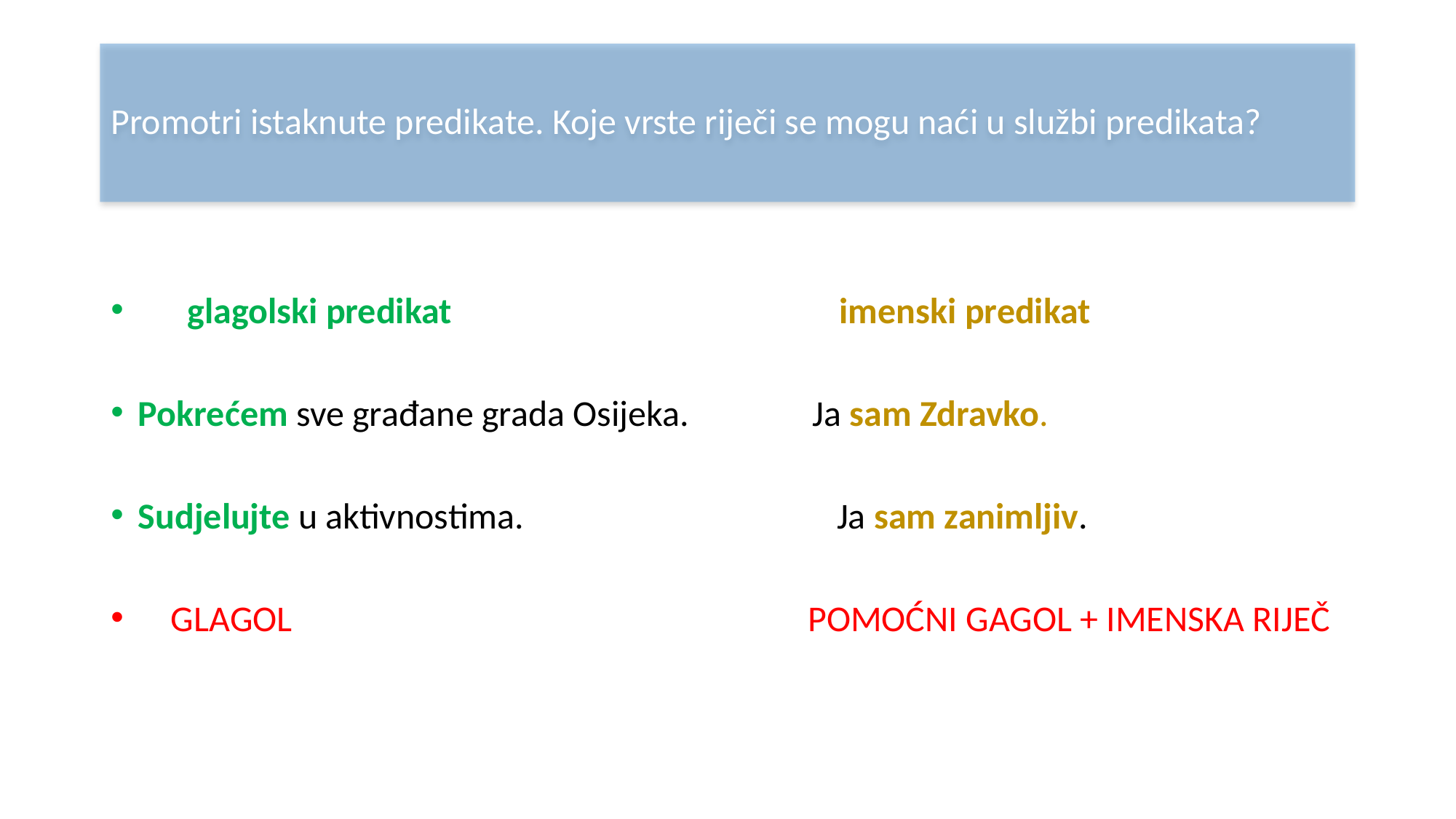

# Promotri istaknute predikate. Koje vrste riječi se mogu naći u službi predikata?
      glagolski predikat           		                   imenski predikat
Pokrećem sve građane grada Osijeka.               Ja sam Zdravko.
Sudjelujte u aktivnostima. 	                                Ja sam zanimljiv.
    GLAGOL                                                               POMOĆNI GAGOL + IMENSKA RIJEČ